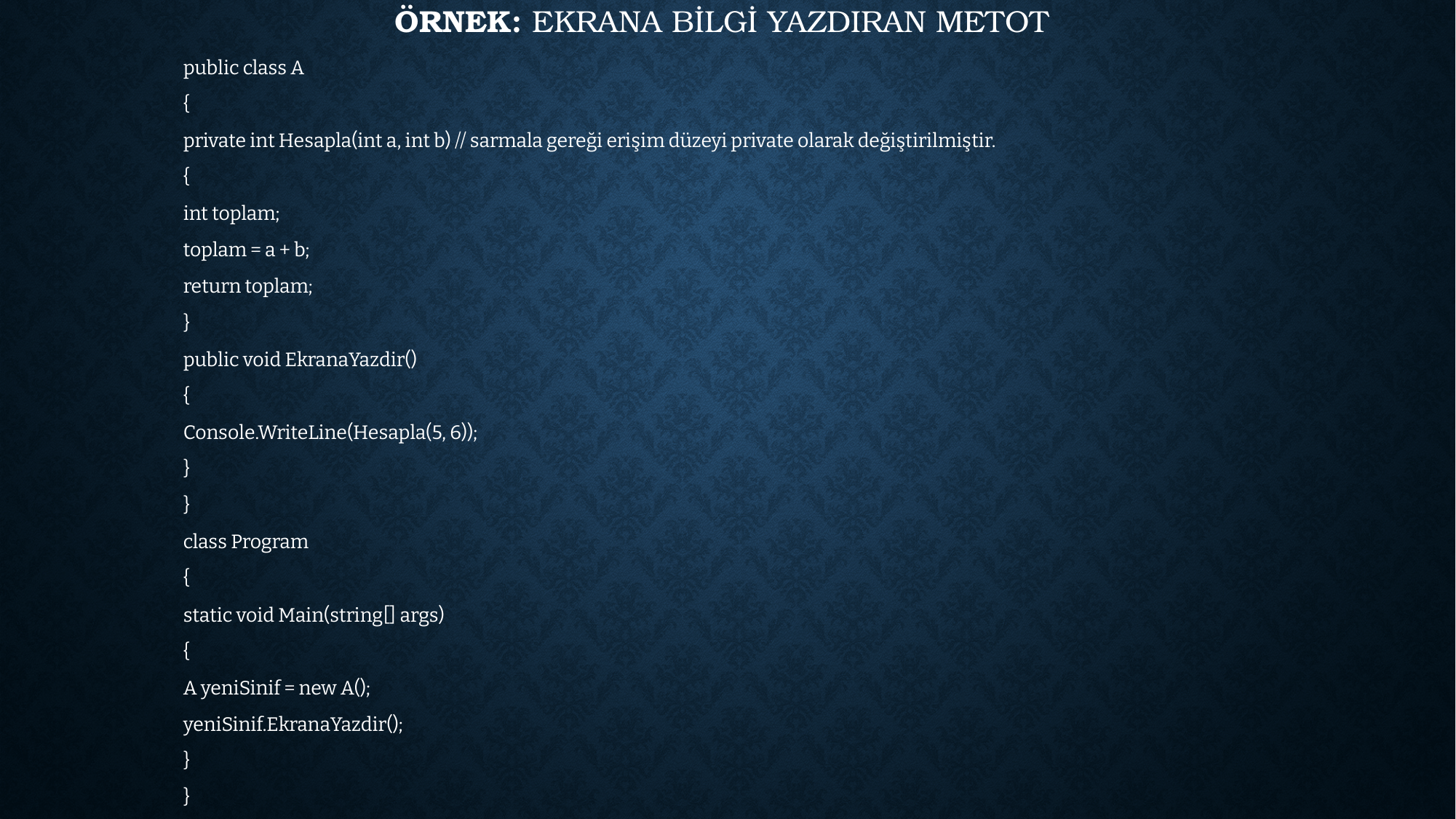

# Örnek: Ekrana bilgi yazdıran metot
		public class A
		{
			private int Hesapla(int a, int b) // sarmala gereği erişim düzeyi private olarak değiştirilmiştir.
			{
			int toplam;
			toplam = a + b;
			return toplam;
			}
			public void EkranaYazdir()
			{
			Console.WriteLine(Hesapla(5, 6));
			}
		}
			class Program
			{
				static void Main(string[] args)
				{
					A yeniSinif = new A();
					yeniSinif.EkranaYazdir();
				}
			}